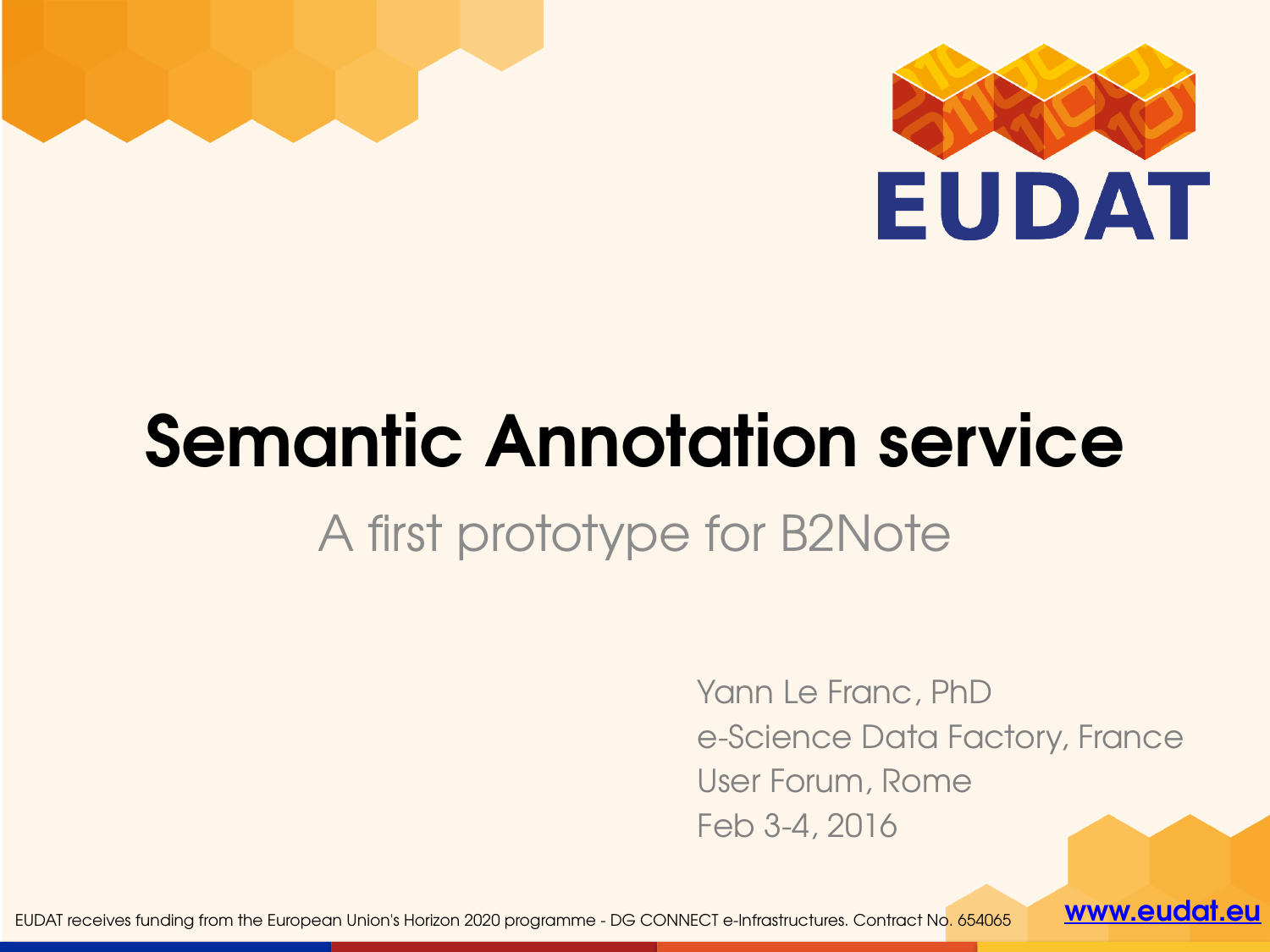

# Semantic Annotation service
A first prototype for B2Note
Yann Le Franc, PhD
e-Science Data Factory, France
User Forum, Rome
Feb 3-4, 2016